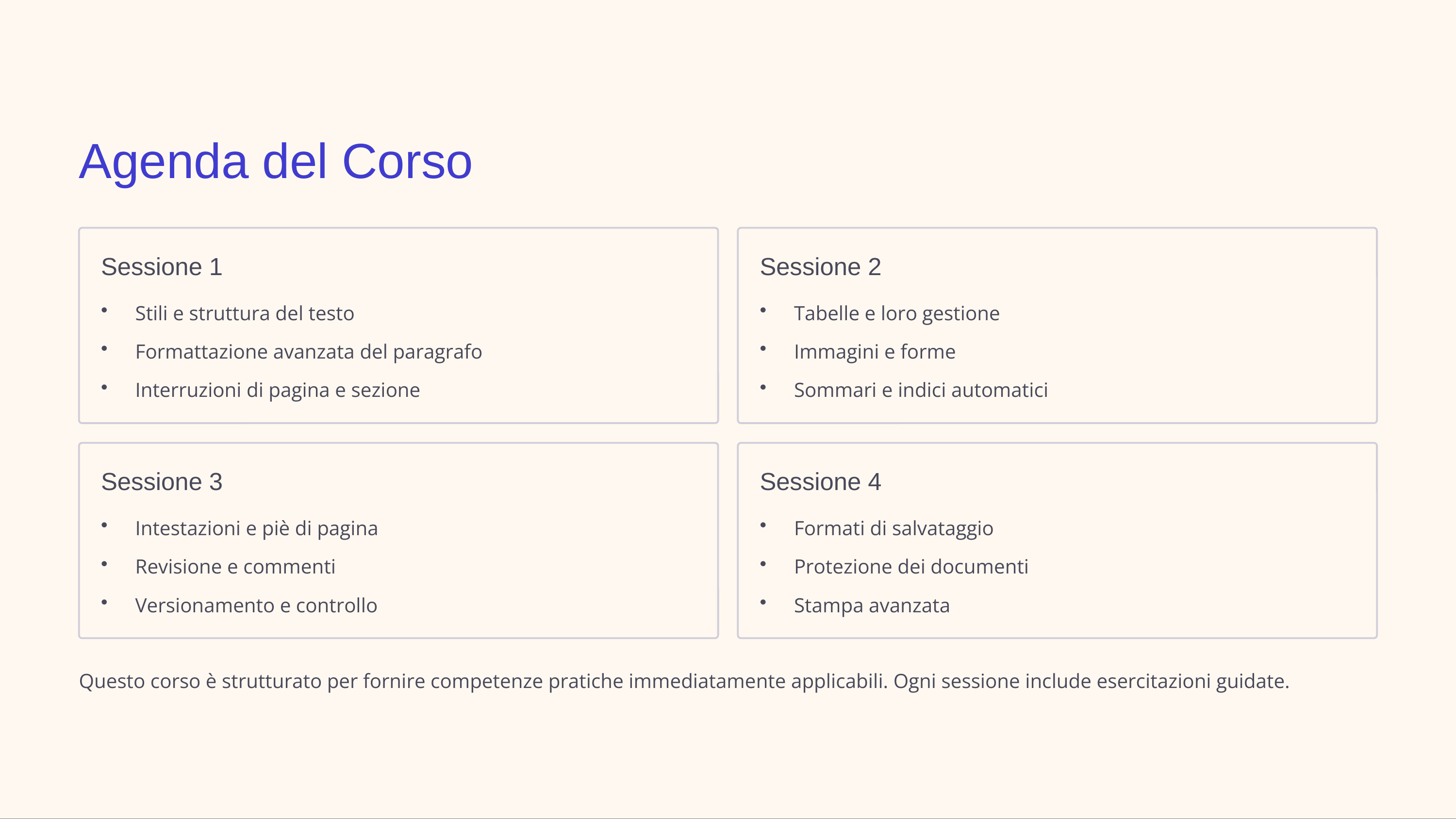

Agenda del Corso

Sessione 1
Sessione 2
Stili e struttura del testo
Tabelle e loro gestione
Formattazione avanzata del paragrafo
Immagini e forme
Interruzioni di pagina e sezione
Sommari e indici automatici

Sessione 3
Sessione 4
Intestazioni e piè di pagina
Formati di salvataggio
Revisione e commenti
Protezione dei documenti
Versionamento e controllo
Stampa avanzata
Questo corso è strutturato per fornire competenze pratiche immediatamente applicabili. Ogni sessione include esercitazioni guidate.